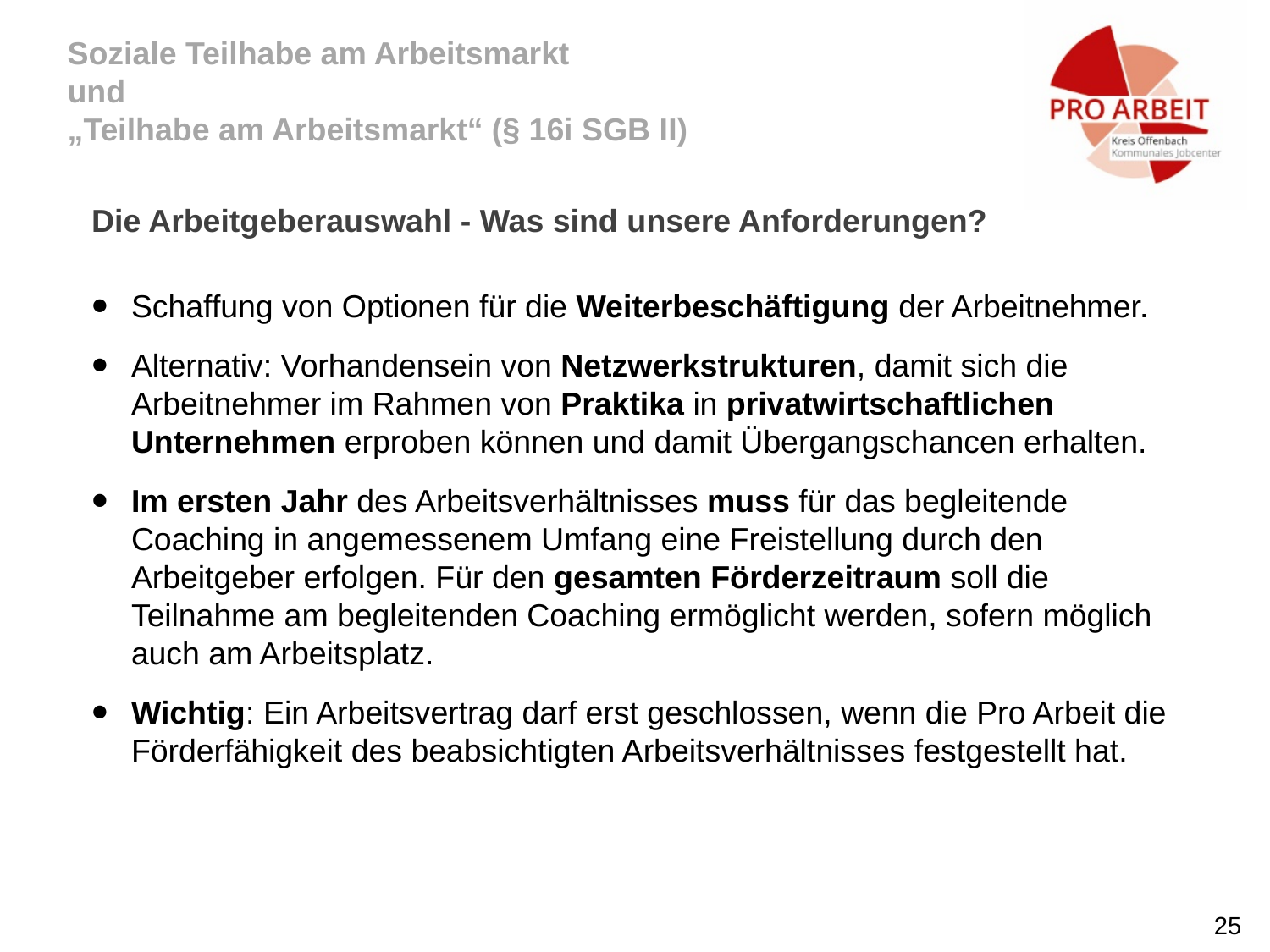

Soziale Teilhabe am Arbeitsmarkt
und
„Teilhabe am Arbeitsmarkt“ (§ 16i SGB II)
Die Arbeitgeberauswahl - Was sind unsere Anforderungen?
Schaffung von Optionen für die Weiterbeschäftigung der Arbeitnehmer.
Alternativ: Vorhandensein von Netzwerkstrukturen, damit sich die  Arbeitnehmer im Rahmen von Praktika in privatwirtschaftlichen Unternehmen erproben können und damit Übergangschancen erhalten.
Im ersten Jahr des Arbeitsverhältnisses muss für das begleitende Coaching in angemessenem Umfang eine Freistellung durch den Arbeitgeber erfolgen. Für den gesamten Förderzeitraum soll die Teilnahme am begleitenden Coaching ermöglicht werden, sofern möglich auch am Arbeitsplatz.
Wichtig: Ein Arbeitsvertrag darf erst geschlossen, wenn die Pro Arbeit die Förderfähigkeit des beabsichtigten Arbeitsverhältnisses festgestellt hat.
25